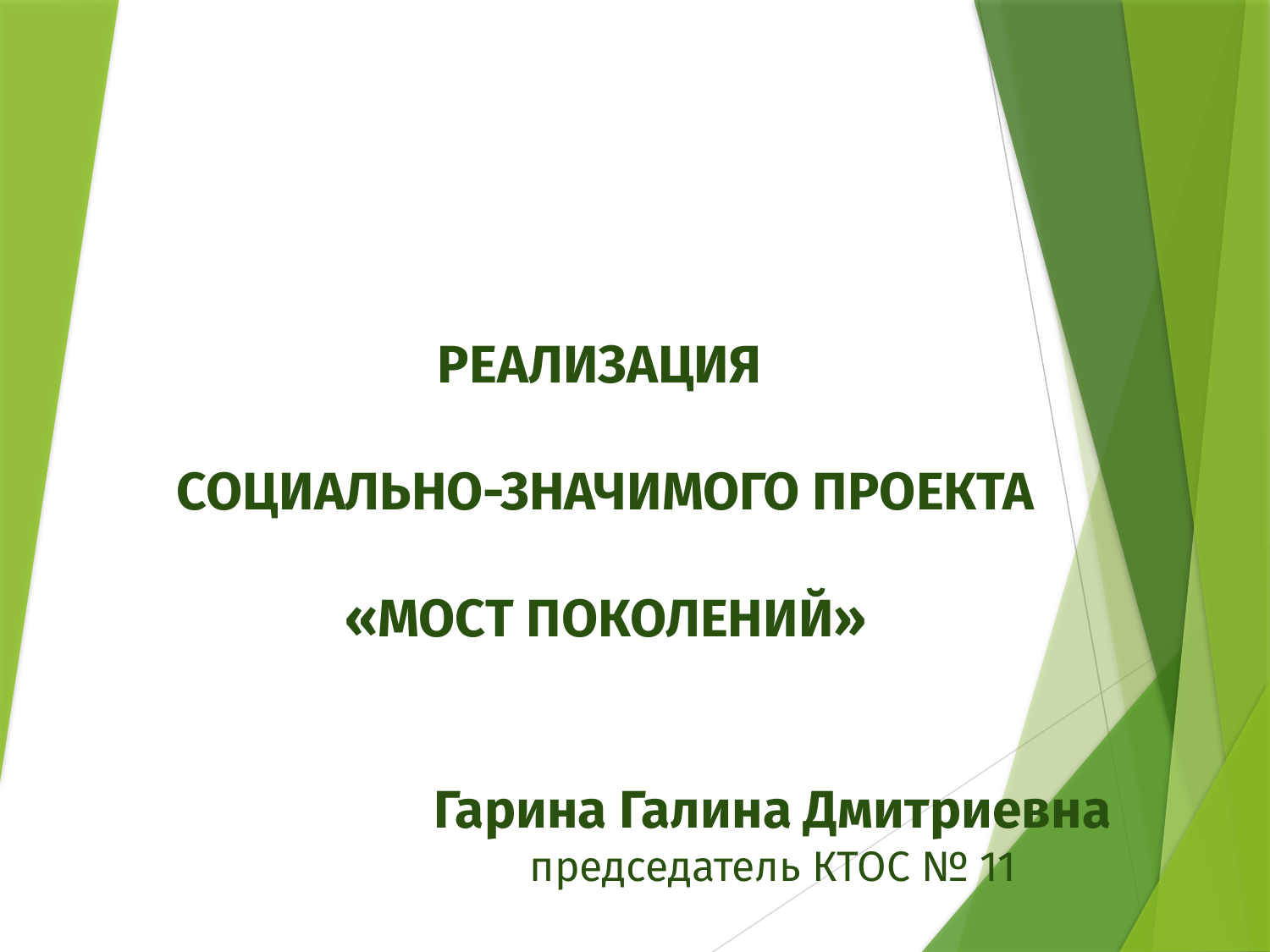

РЕАЛИЗАЦИЯ
СОЦИАЛЬНО-ЗНАЧИМОГО ПРОЕКТА
«МОСТ ПОКОЛЕНИЙ»
Гарина Галина Дмитриевна
председатель КТОС № 11